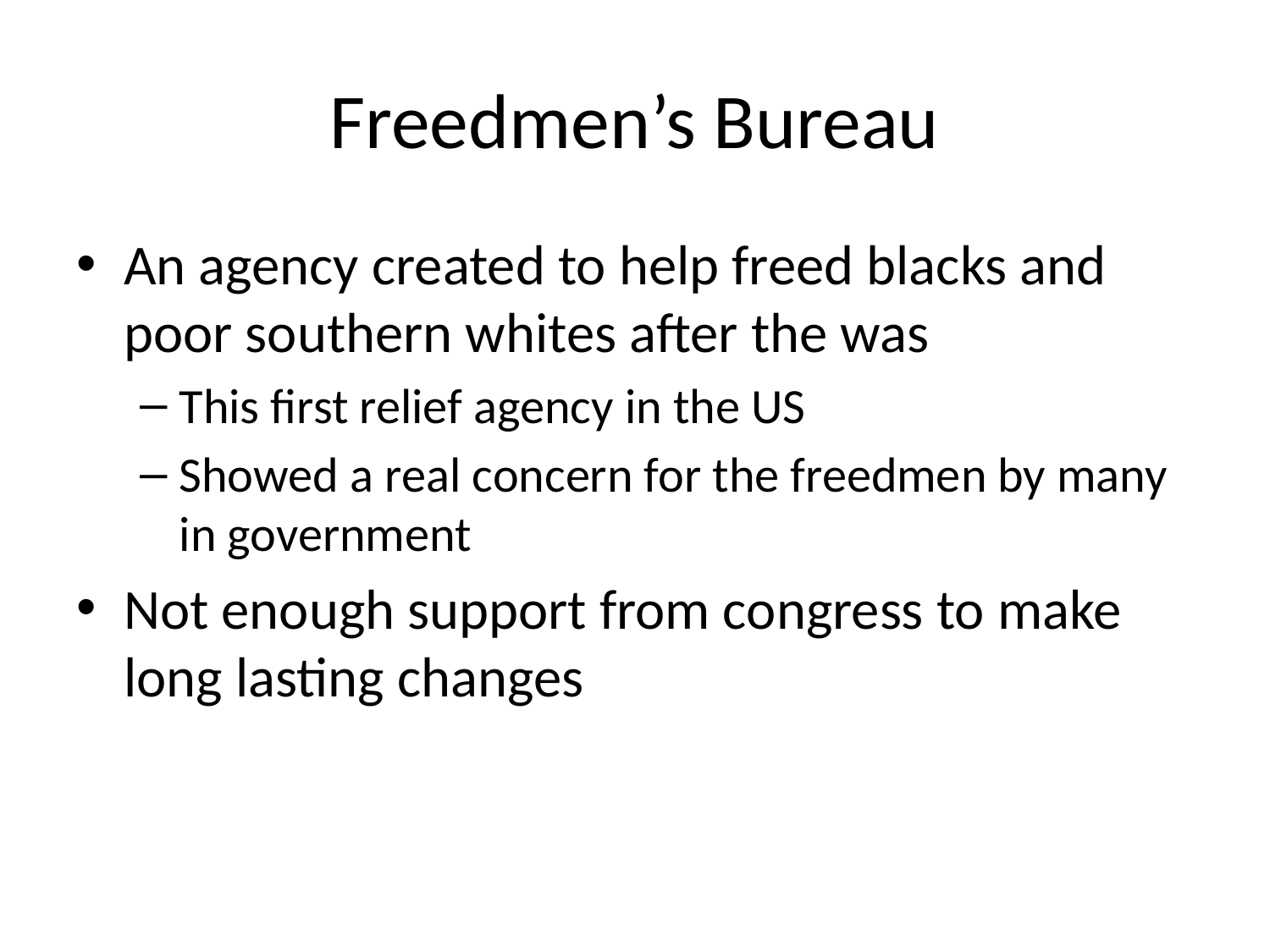

# Freedmen’s Bureau
An agency created to help freed blacks and poor southern whites after the was
This first relief agency in the US
Showed a real concern for the freedmen by many in government
Not enough support from congress to make long lasting changes